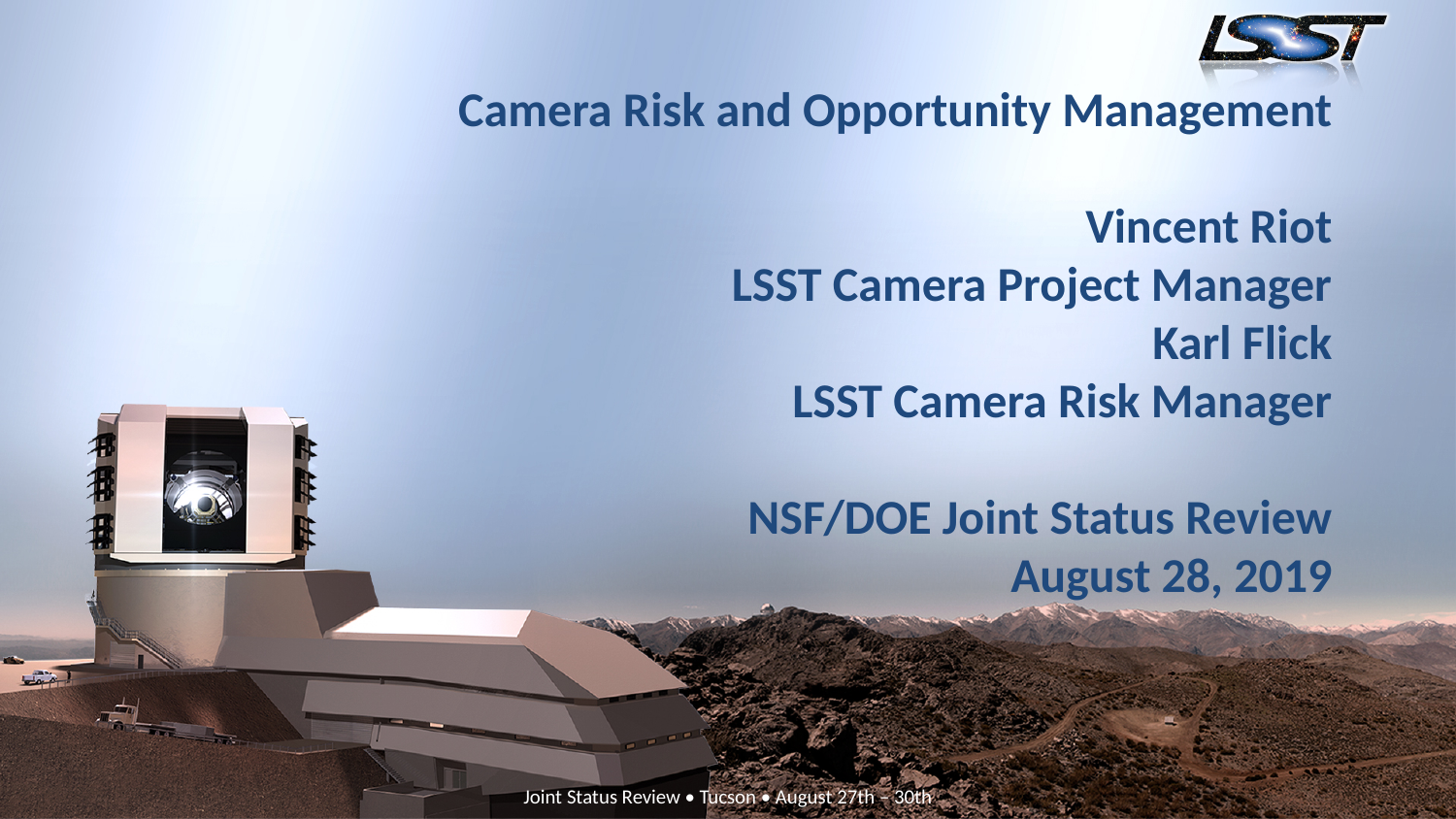

# Camera Risk and Opportunity Management Vincent Riot LSST Camera Project Manager Karl Flick LSST Camera Risk Manager NSF/DOE Joint Status Review August 28, 2019